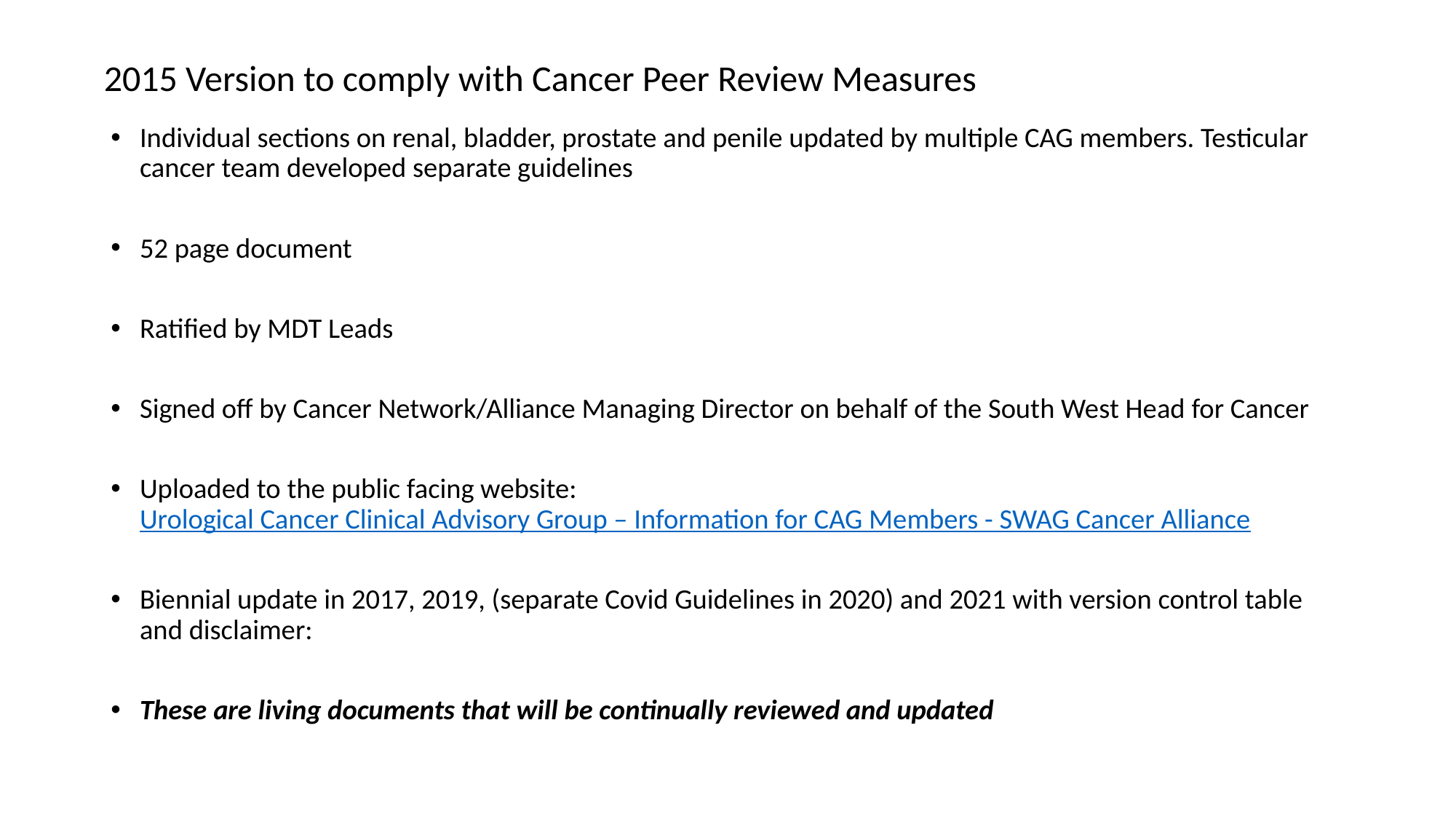

# 2015 Version to comply with Cancer Peer Review Measures
Individual sections on renal, bladder, prostate and penile updated by multiple CAG members. Testicular cancer team developed separate guidelines

52 page document

Ratified by MDT Leads

Signed off by Cancer Network/Alliance Managing Director on behalf of the South West Head for Cancer

Uploaded to the public facing website: Urological Cancer Clinical Advisory Group – Information for CAG Members - SWAG Cancer Alliance

Biennial update in 2017, 2019, (separate Covid Guidelines in 2020) and 2021 with version control table and disclaimer:

These are living documents that will be continually reviewed and updated